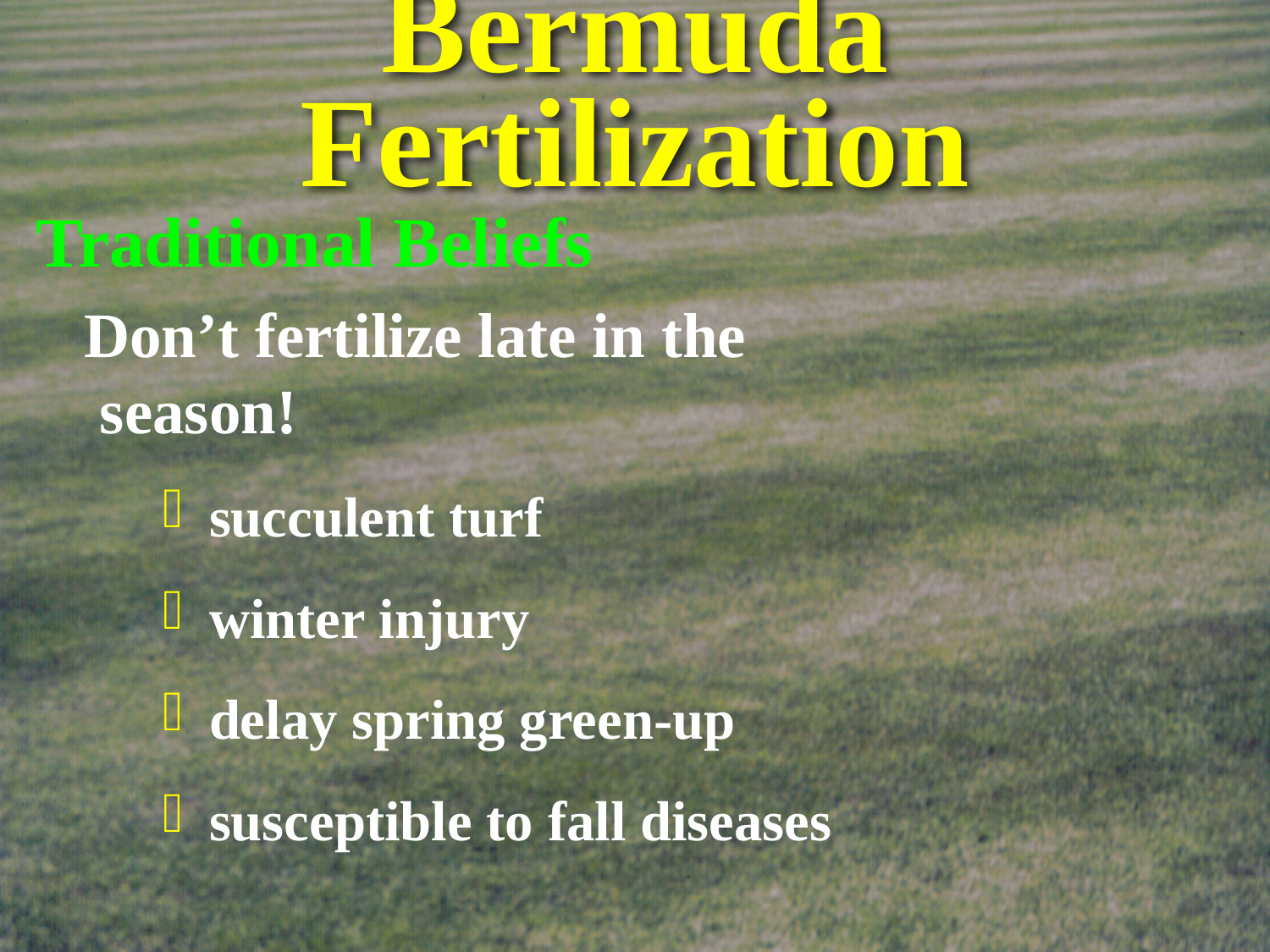

# Bermuda Fertilization
Traditional Beliefs
 Don’t fertilize late in the season!
 succulent turf
 winter injury
 delay spring green-up
 susceptible to fall diseases